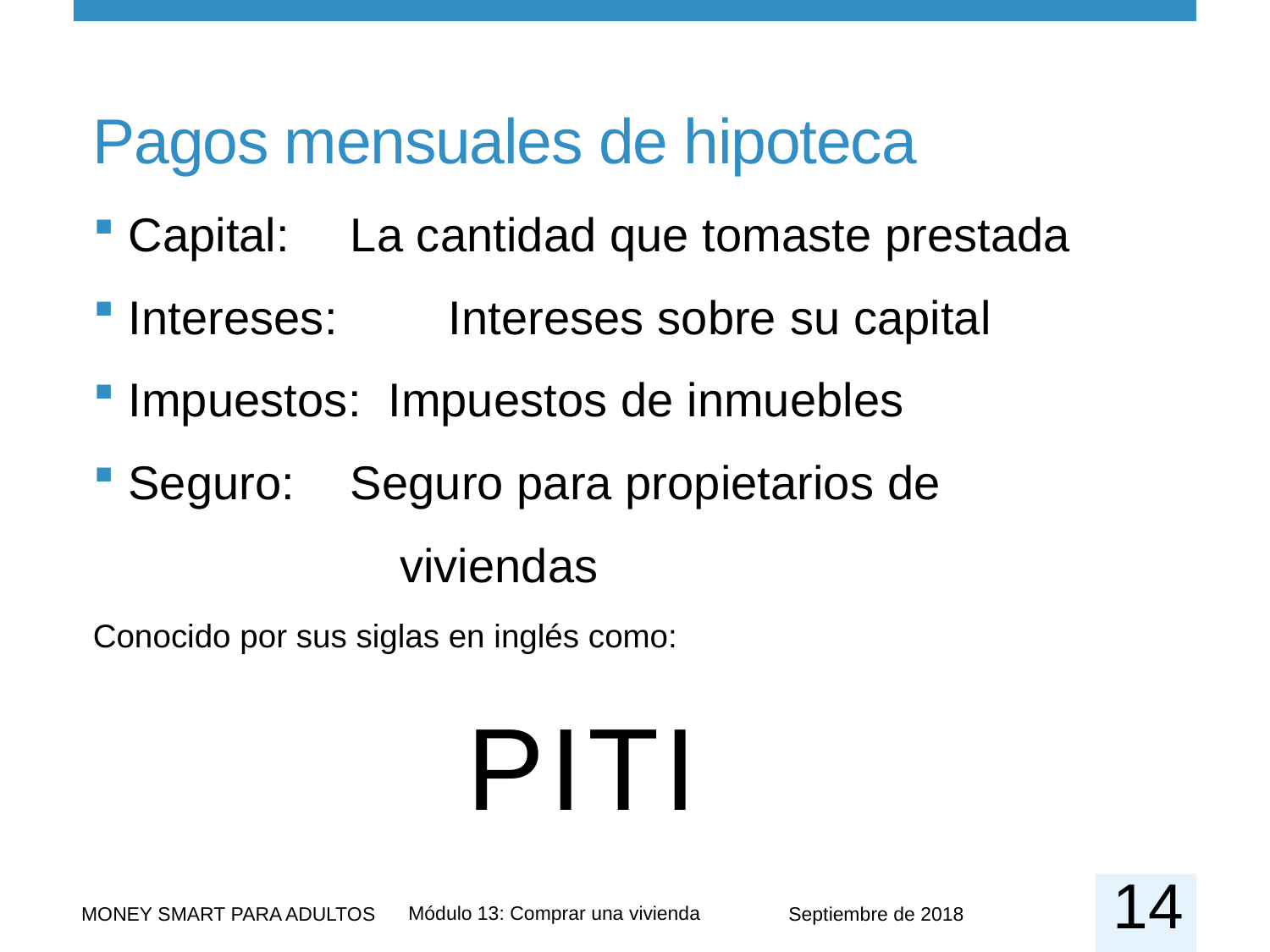

# Pagos mensuales de hipoteca
Capital:	  La cantidad que tomaste prestada
Intereses: 	  Intereses sobre su capital
Impuestos:  Impuestos de inmuebles
Seguro:	  Seguro para propietarios de
                       viviendas
Conocido por sus siglas en inglés como:
PITI
14